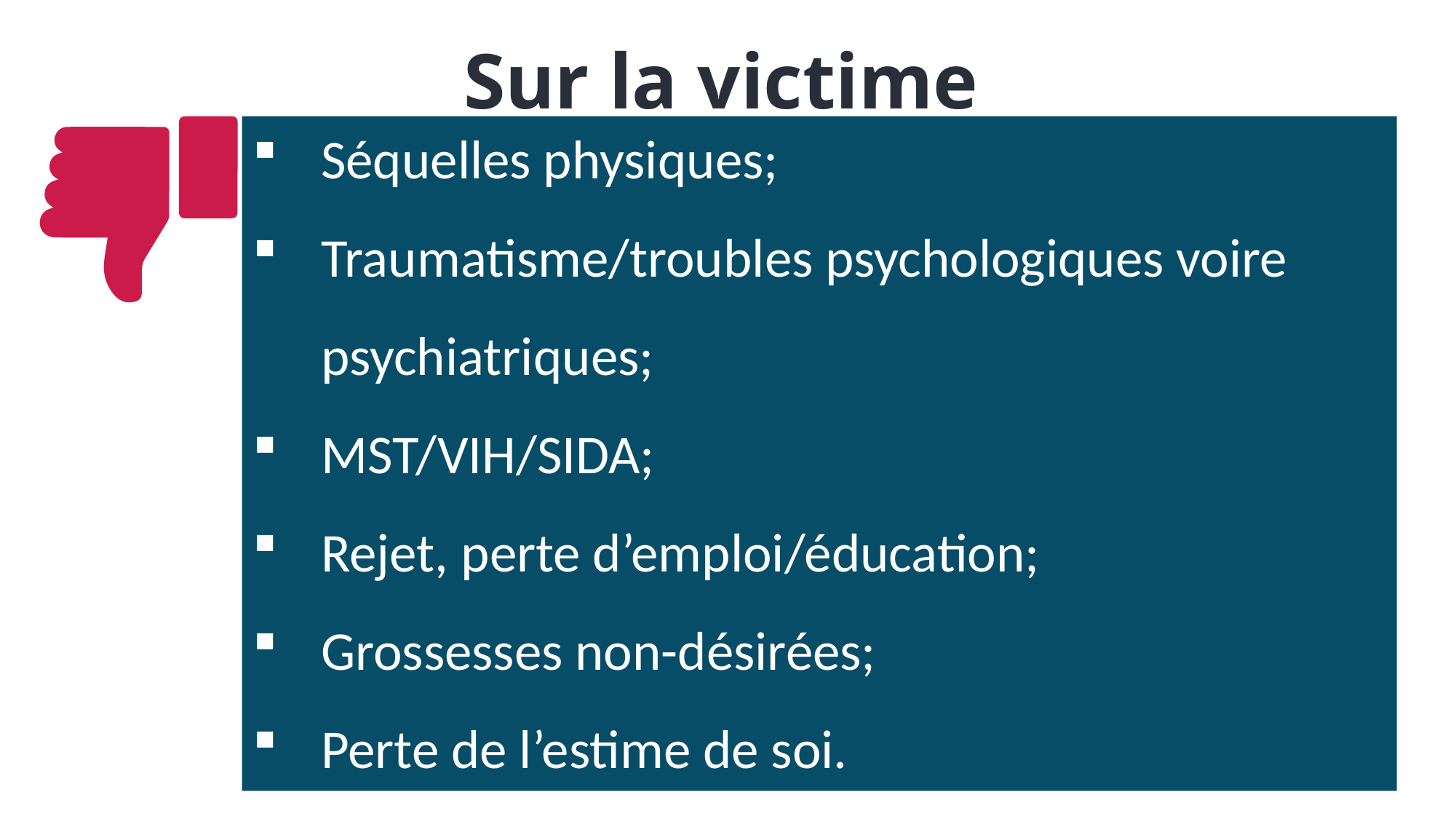

Sur la victime

Séquelles physiques;
Traumatisme/troubles psychologiques voire psychiatriques;
MST/VIH/SIDA;
Rejet, perte d’emploi/éducation;
Grossesses non-désirées;
Perte de l’estime de soi.